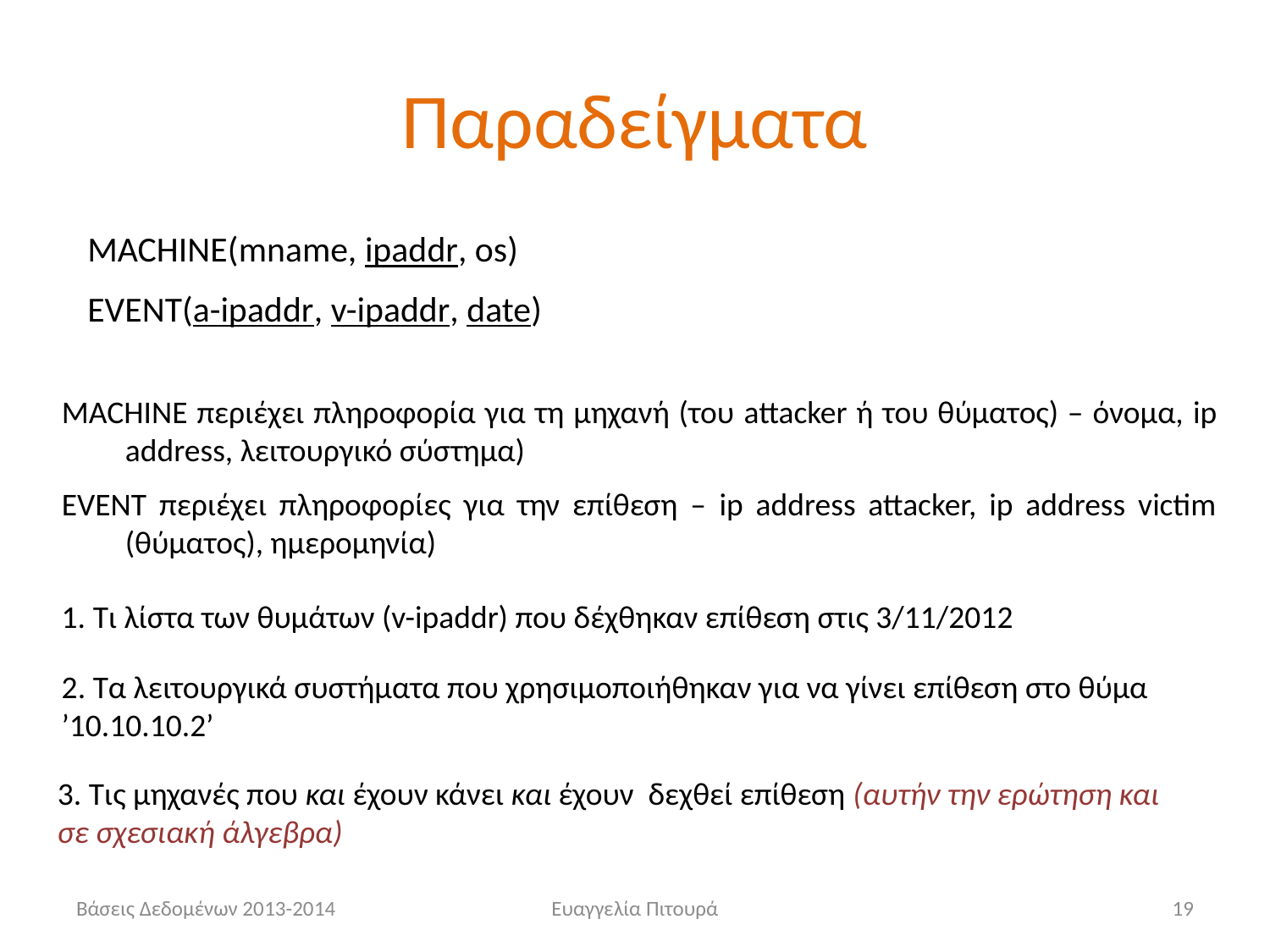

# Παραδείγματα
MACHINE(mname, ipaddr, os)
EVENT(a-ipaddr, v-ipaddr, date)
MACHINE περιέχει πληροφορία για τη μηχανή (του attacker ή του θύματος) – όνομα, ip address, λειτουργικό σύστημα)
EVENT περιέχει πληροφορίες για την επίθεση – ip address attacker, ip address victim (θύματος), ημερομηνία)
1. Τι λίστα των θυμάτων (v-ipaddr) που δέχθηκαν επίθεση στις 3/11/2012
2. Τα λειτουργικά συστήματα που χρησιμοποιήθηκαν για να γίνει επίθεση στο θύμα ’10.10.10.2’
3. Τις μηχανές που και έχουν κάνει και έχουν  δεχθεί επίθεση (αυτήν την ερώτηση και σε σχεσιακή άλγεβρα)
Βάσεις Δεδομένων 2013-2014
Ευαγγελία Πιτουρά
19